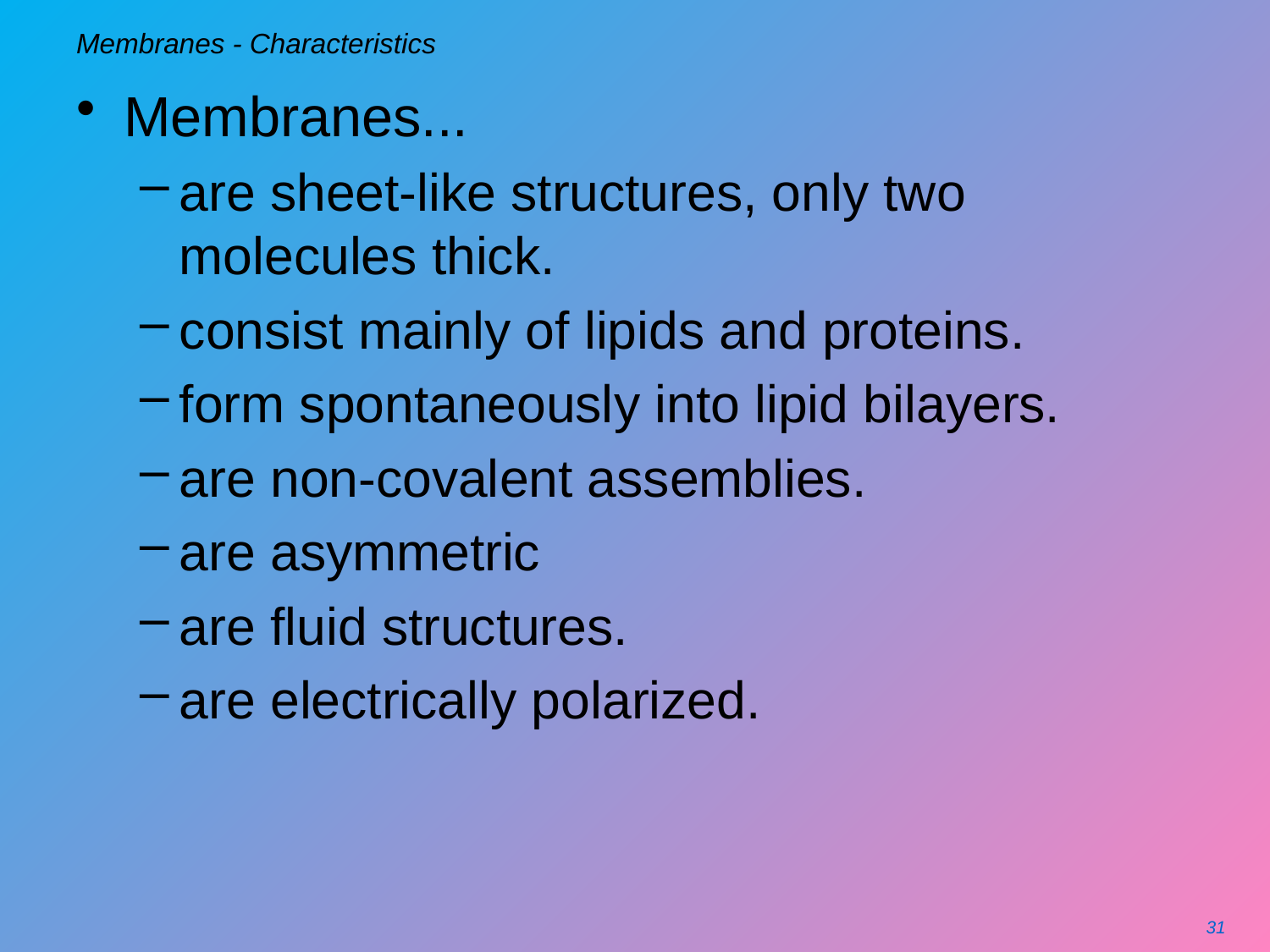

# Membranes - Characteristics
Membranes...
are sheet-like structures, only two molecules thick.
consist mainly of lipids and proteins.
form spontaneously into lipid bilayers.
are non-covalent assemblies.
are asymmetric
are fluid structures.
are electrically polarized.
31